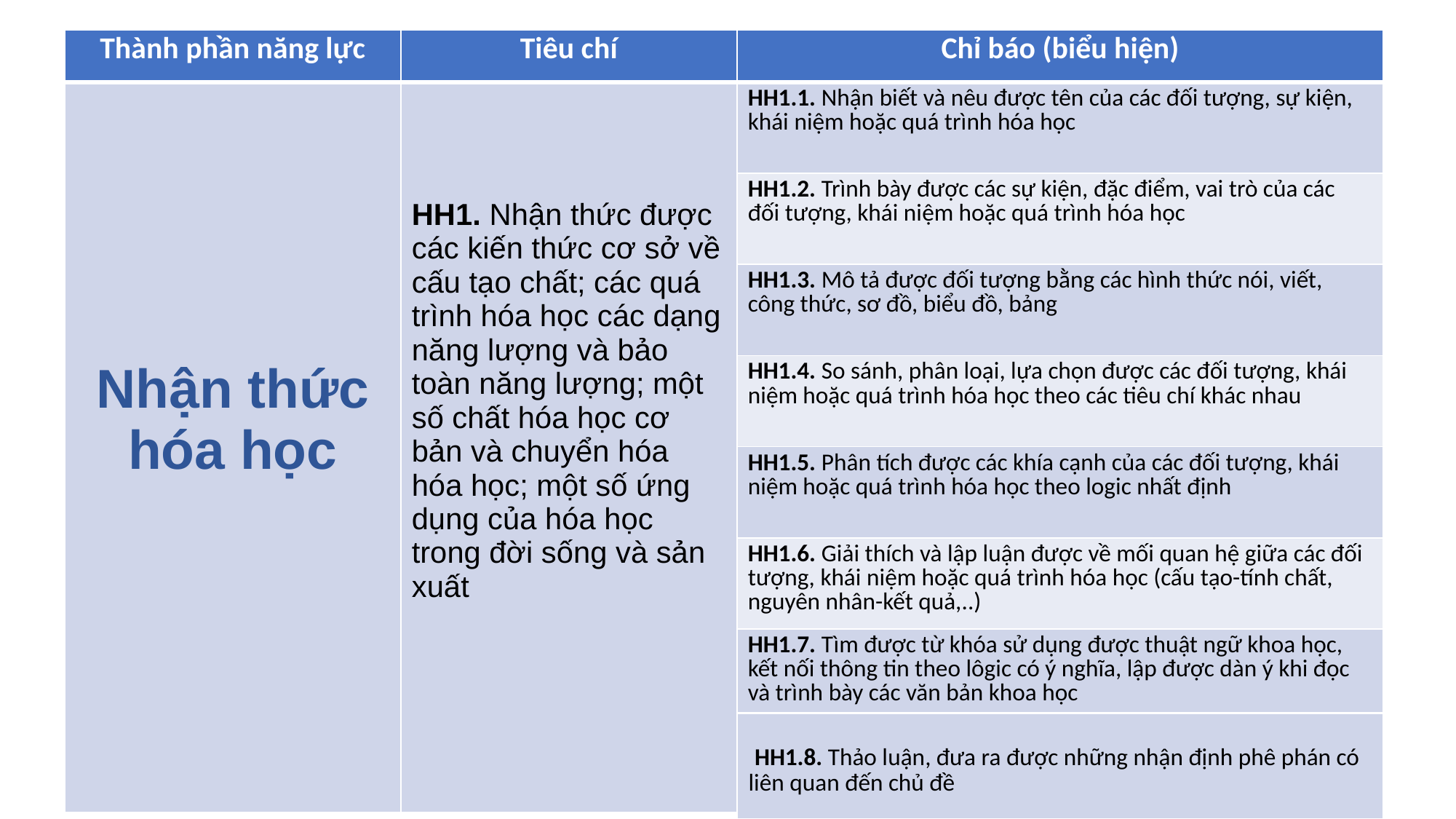

| Chỉ báo (biểu hiện) |
| --- |
| HH1.1. Nhận biết và nêu được tên của các đối tượng, sự kiện, khái niệm hoặc quá trình hóa học |
| HH1.2. Trình bày được các sự kiện, đặc điểm, vai trò của các đối tượng, khái niệm hoặc quá trình hóa học |
| HH1.3. Mô tả được đối tượng bằng các hình thức nói, viết, công thức, sơ đồ, biểu đồ, bảng |
| HH1.4. So sánh, phân loại, lựa chọn được các đối tượng, khái niệm hoặc quá trình hóa học theo các tiêu chí khác nhau |
| HH1.5. Phân tích được các khía cạnh của các đối tượng, khái niệm hoặc quá trình hóa học theo logic nhất định |
| HH1.6. Giải thích và lập luận được về mối quan hệ giữa các đối tượng, khái niệm hoặc quá trình hóa học (cấu tạo-tính chất, nguyên nhân-kết quả,..) |
| HH1.7. Tìm được từ khóa sử dụng được thuật ngữ khoa học, kết nối thông tin theo lôgic có ý nghĩa, lập được dàn ý khi đọc và trình bày các văn bản khoa học |
| Thành phần năng lực | Tiêu chí |
| --- | --- |
| Nhận thức hóa học | HH1. Nhận thức được các kiến thức cơ sở về cấu tạo chất; các quá trình hóa học các dạng năng lượng và bảo toàn năng lượng; một số chất hóa học cơ bản và chuyển hóa hóa học; một số ứng dụng của hóa học trong đời sống và sản xuất |
|  |
| --- |
| HH1.8. Thảo luận, đưa ra được những nhận định phê phán có liên quan đến chủ đề |